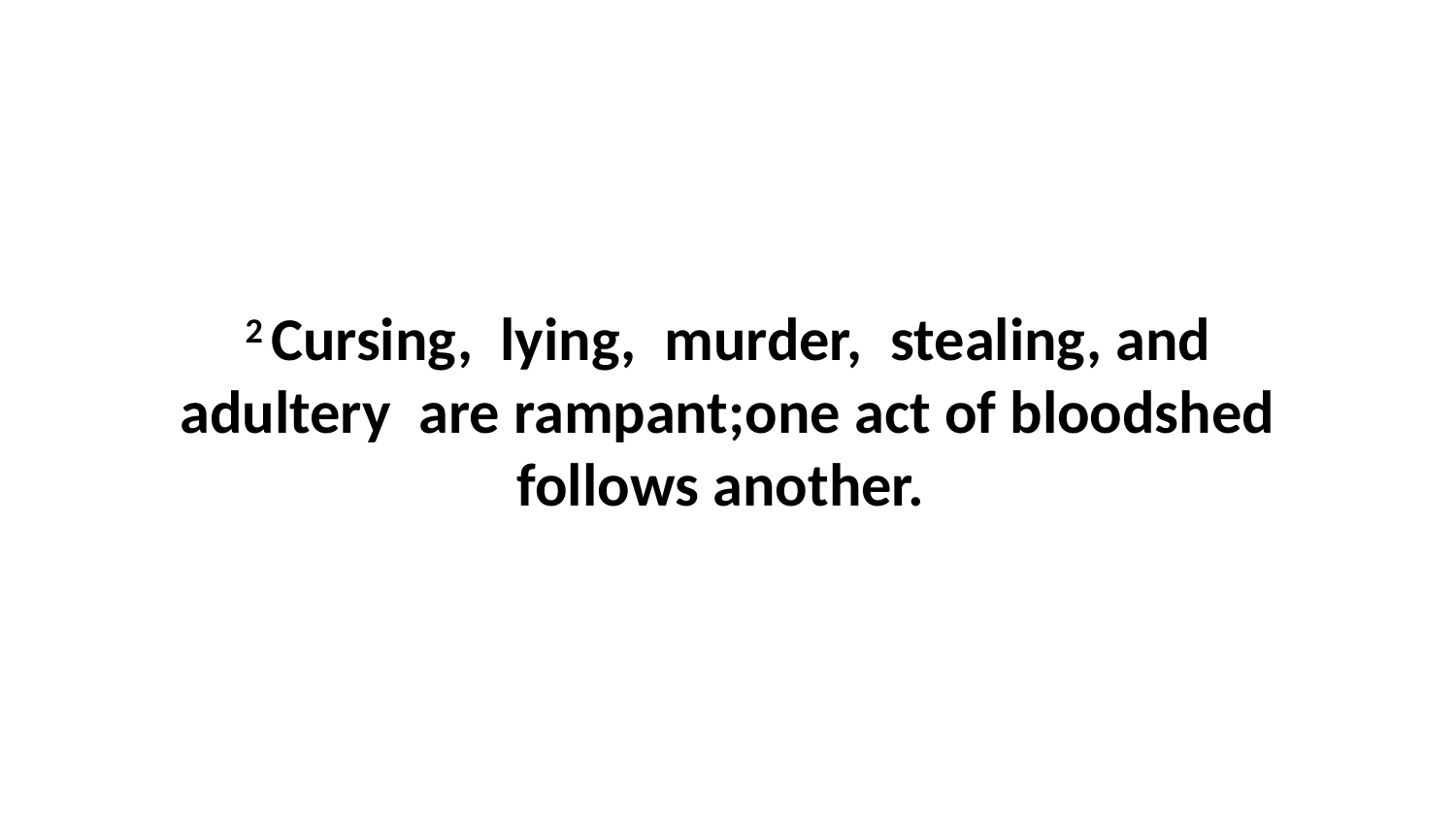

2 Cursing,  lying,  murder,  stealing, and adultery  are rampant;one act of bloodshed follows another.